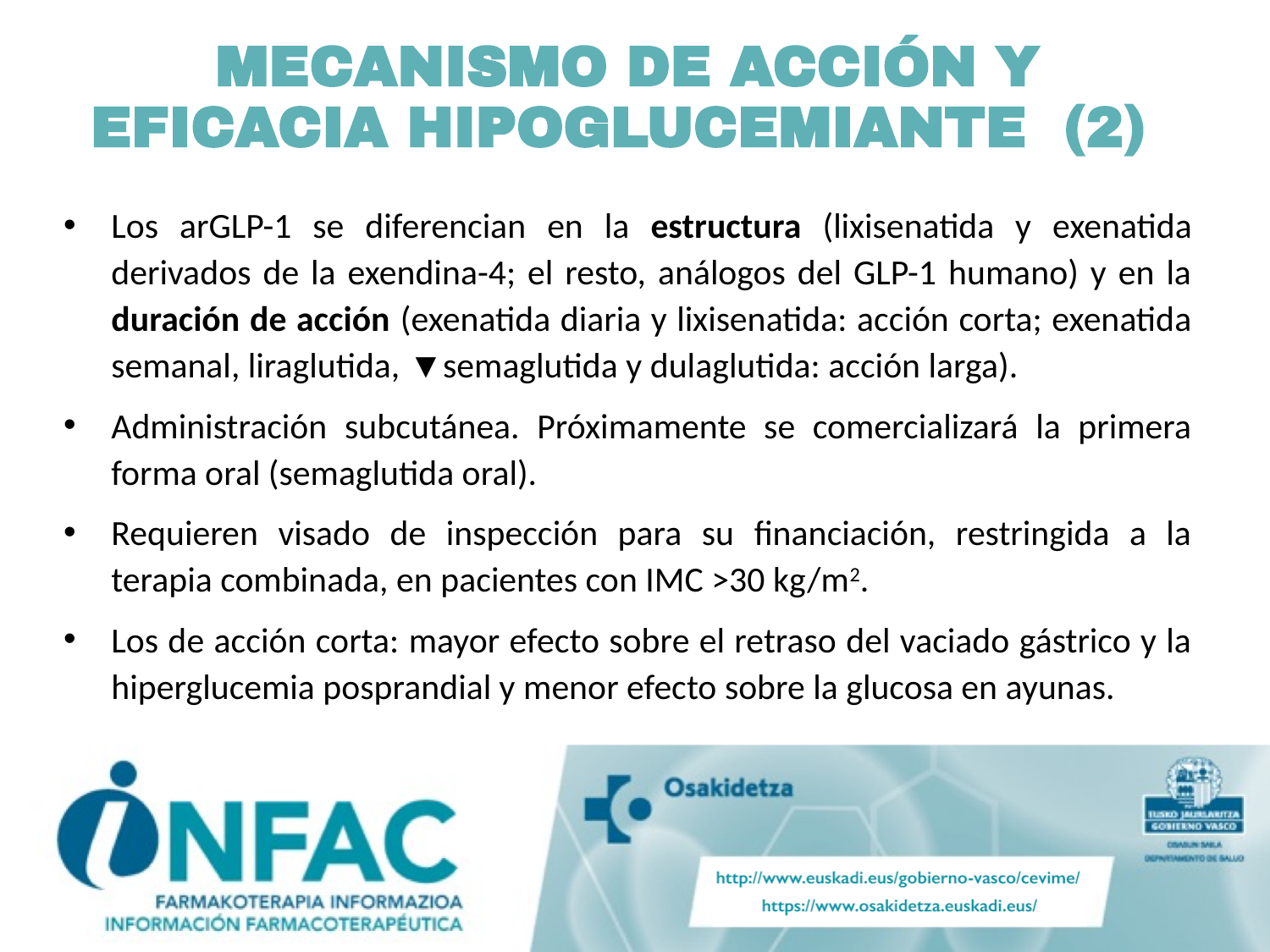

MECANISMO DE ACCIÓN Y EFICACIA HIPOGLUCEMIANTE  (2)
Los arGLP-1 se diferencian en la estructura (lixisenatida y exenatida derivados de la exendina-4; el resto, análogos del GLP-1 humano) y en la duración de acción (exenatida diaria y lixisenatida: acción corta; exenatida semanal, liraglutida, ▼semaglutida y dulaglutida: acción larga).
Administración subcutánea. Próximamente se comercializará la primera forma oral (semaglutida oral).
Requieren visado de inspección para su financiación, restringida a la terapia combinada, en pacientes con IMC >30 kg/m2.
Los de acción corta: mayor efecto sobre el retraso del vaciado gástrico y la hiperglucemia posprandial y menor efecto sobre la glucosa en ayunas.